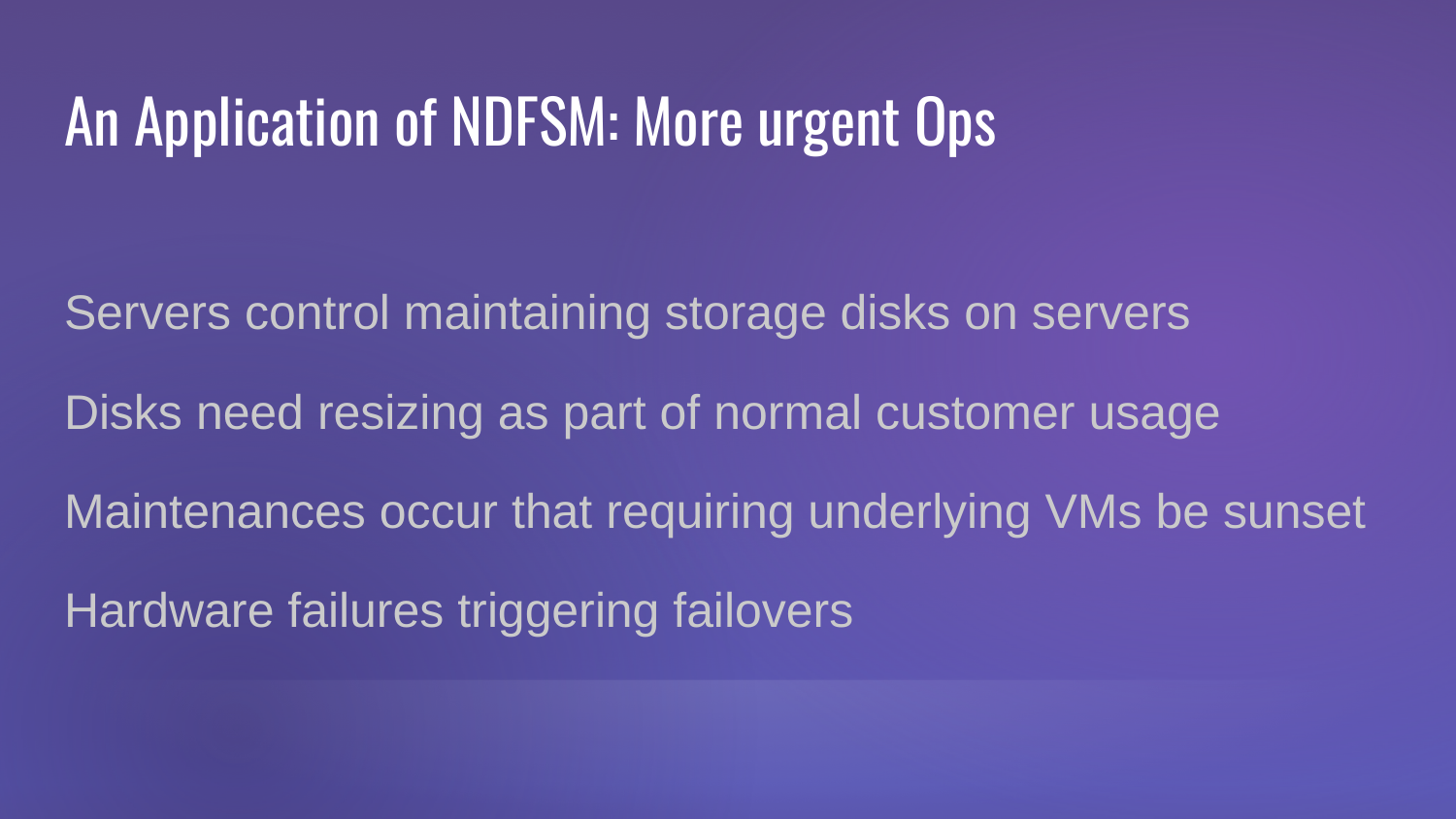

# An Application of NDFSM: More urgent Ops
Servers control maintaining storage disks on servers
Disks need resizing as part of normal customer usage
Maintenances occur that requiring underlying VMs be sunset
Hardware failures triggering failovers